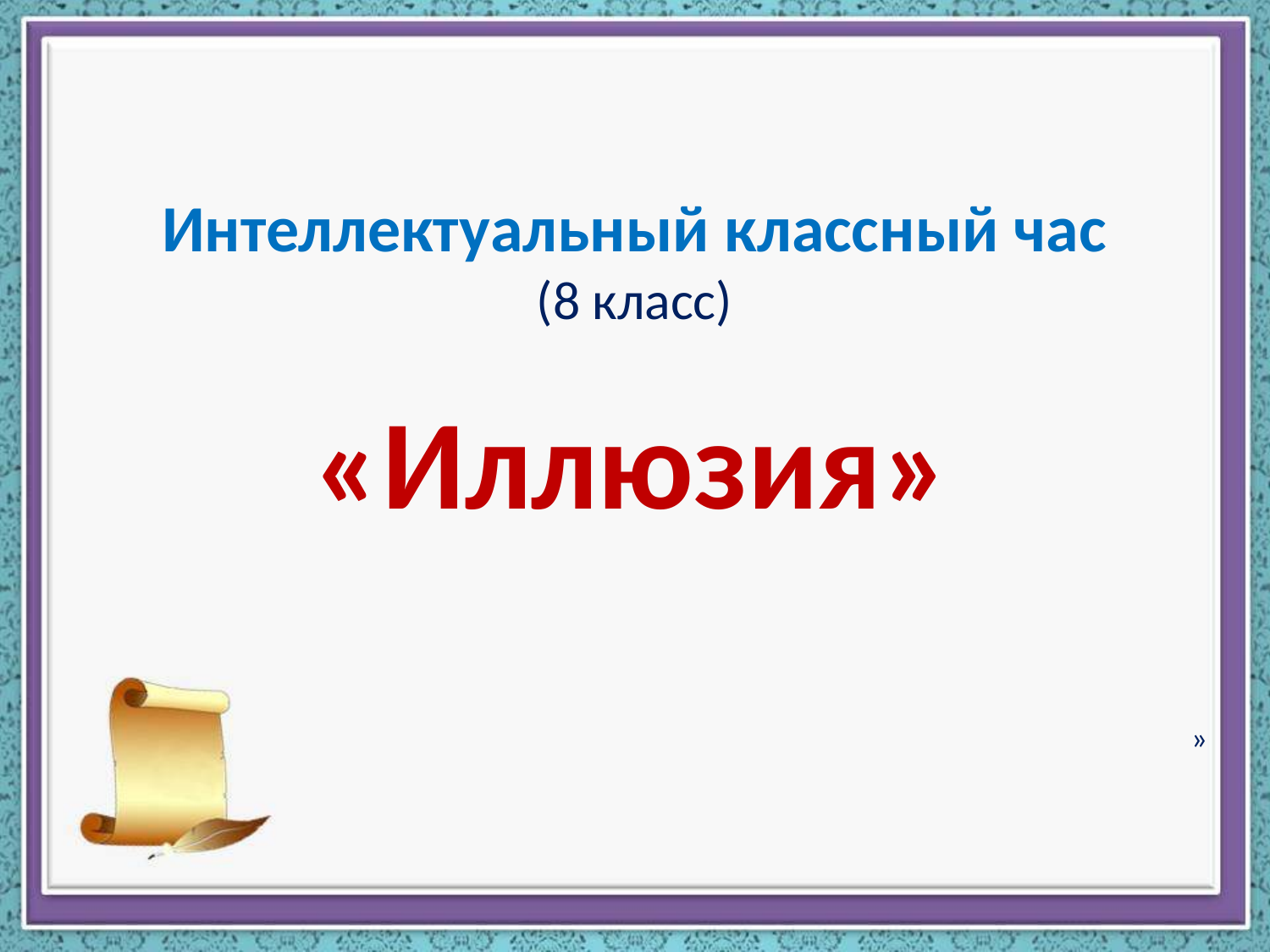

# Интеллектуальный классный час (8 класс)
«Иллюзия»
»